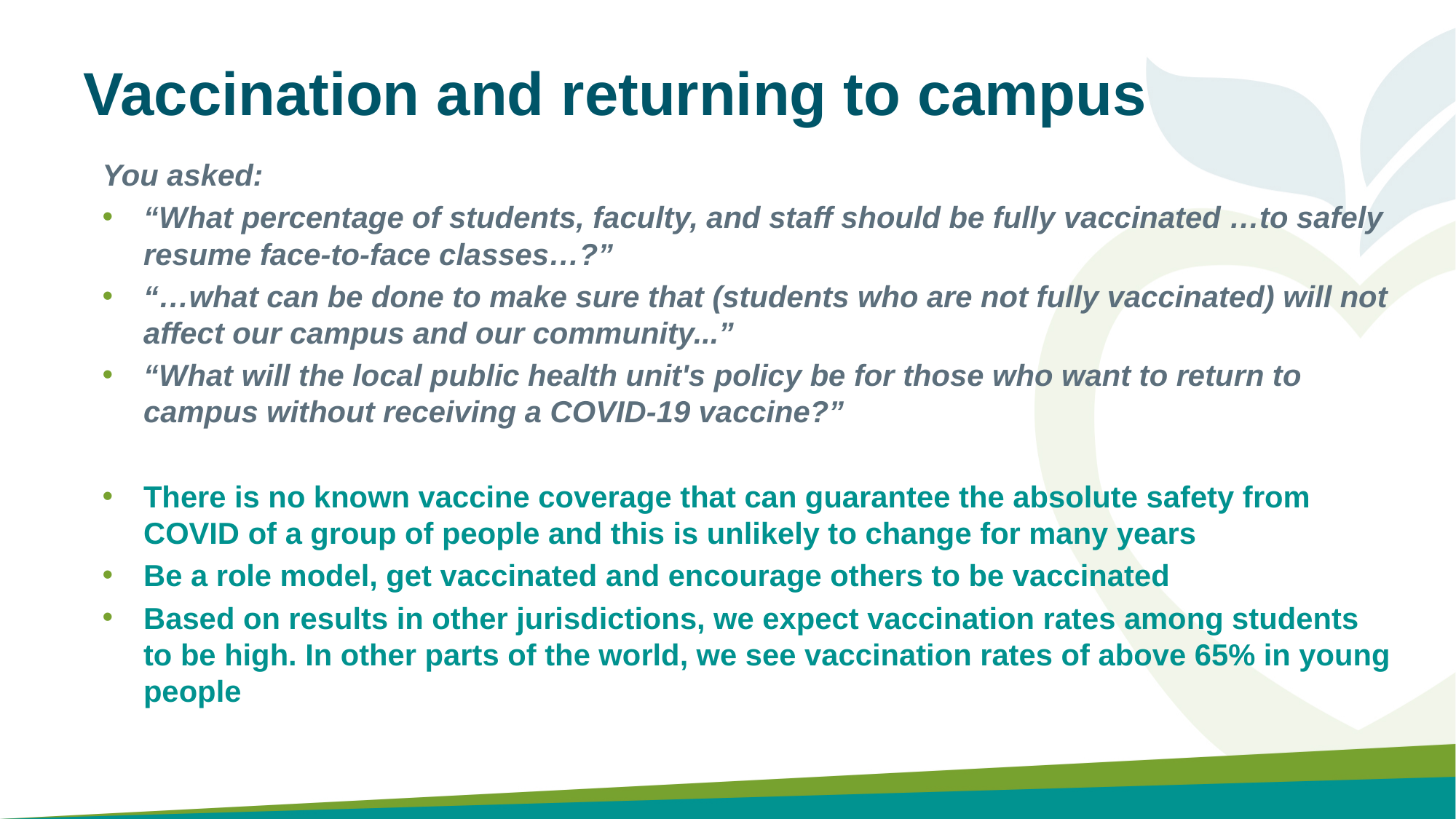

Vaccination and returning to campus
You asked:
“What percentage of students, faculty, and staff should be fully vaccinated …to safely resume face-to-face classes…?”
“…what can be done to make sure that (students who are not fully vaccinated) will not affect our campus and our community...”
“What will the local public health unit's policy be for those who want to return to campus without receiving a COVID-19 vaccine?”

There is no known vaccine coverage that can guarantee the absolute safety from COVID of a group of people and this is unlikely to change for many years
Be a role model, get vaccinated and encourage others to be vaccinated
Based on results in other jurisdictions, we expect vaccination rates among students to be high. In other parts of the world, we see vaccination rates of above 65% in young people